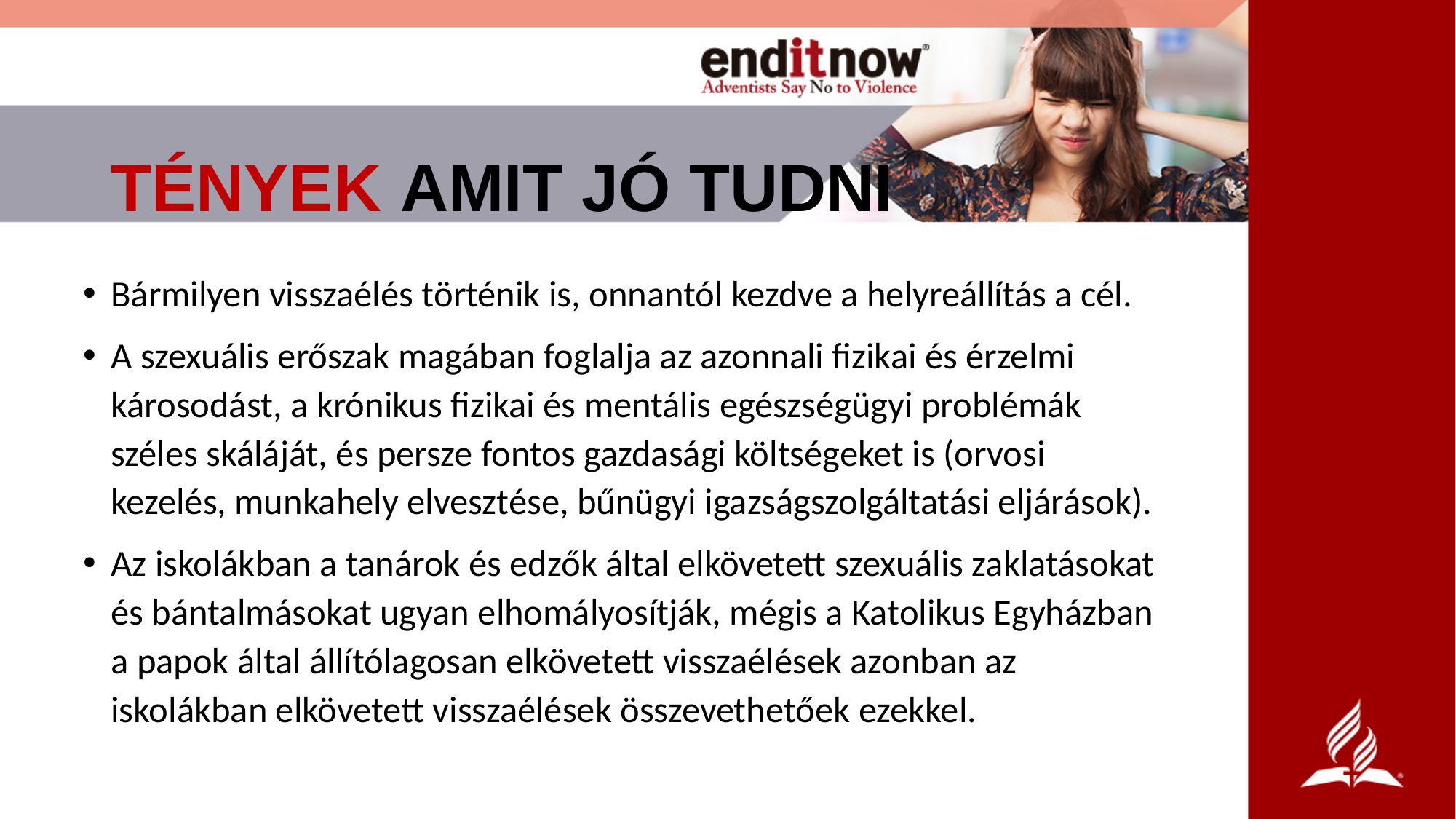

# TÉNYEK AMIT JÓ TUDNI

Bármilyen visszaélés történik is, onnantól kezdve a helyreállítás a cél.
A szexuális erőszak magában foglalja az azonnali fizikai és érzelmi károsodást, a krónikus fizikai és mentális egészségügyi problémák széles skáláját, és persze fontos gazdasági költségeket is (orvosi kezelés, munkahely elvesztése, bűnügyi igazságszolgáltatási eljárások).
Az iskolákban a tanárok és edzők által elkövetett szexuális zaklatásokat és bántalmásokat ugyan elhomályosítják, mégis a Katolikus Egyházban a papok által állítólagosan elkövetett visszaélések azonban az iskolákban elkövetett visszaélések összevethetőek ezekkel.